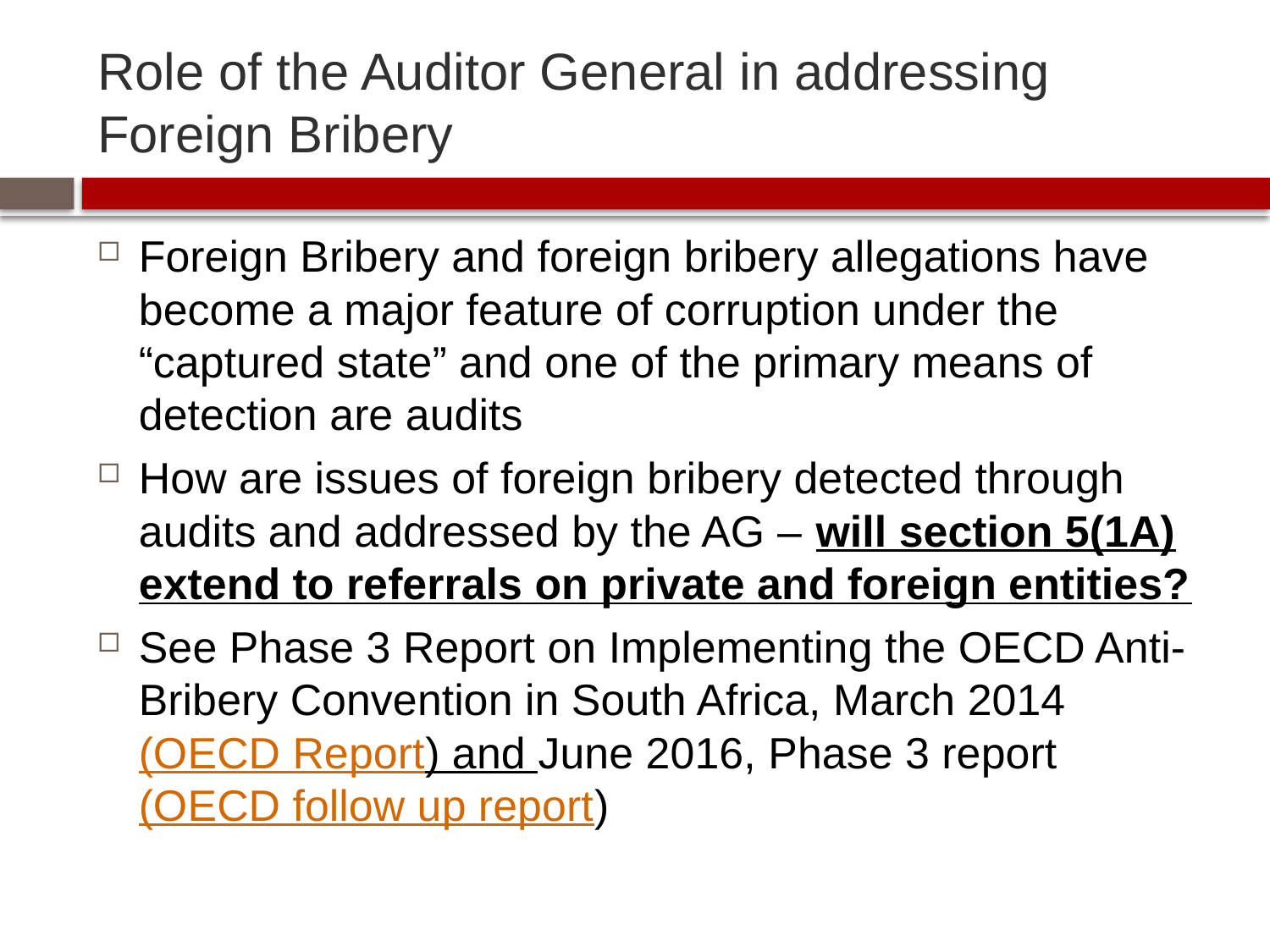

# Role of the Auditor General in addressing Foreign Bribery
Foreign Bribery and foreign bribery allegations have become a major feature of corruption under the “captured state” and one of the primary means of detection are audits
How are issues of foreign bribery detected through audits and addressed by the AG – will section 5(1A) extend to referrals on private and foreign entities?
See Phase 3 Report on Implementing the OECD Anti-Bribery Convention in South Africa, March 2014 (OECD Report) and June 2016, Phase 3 report (OECD follow up report)